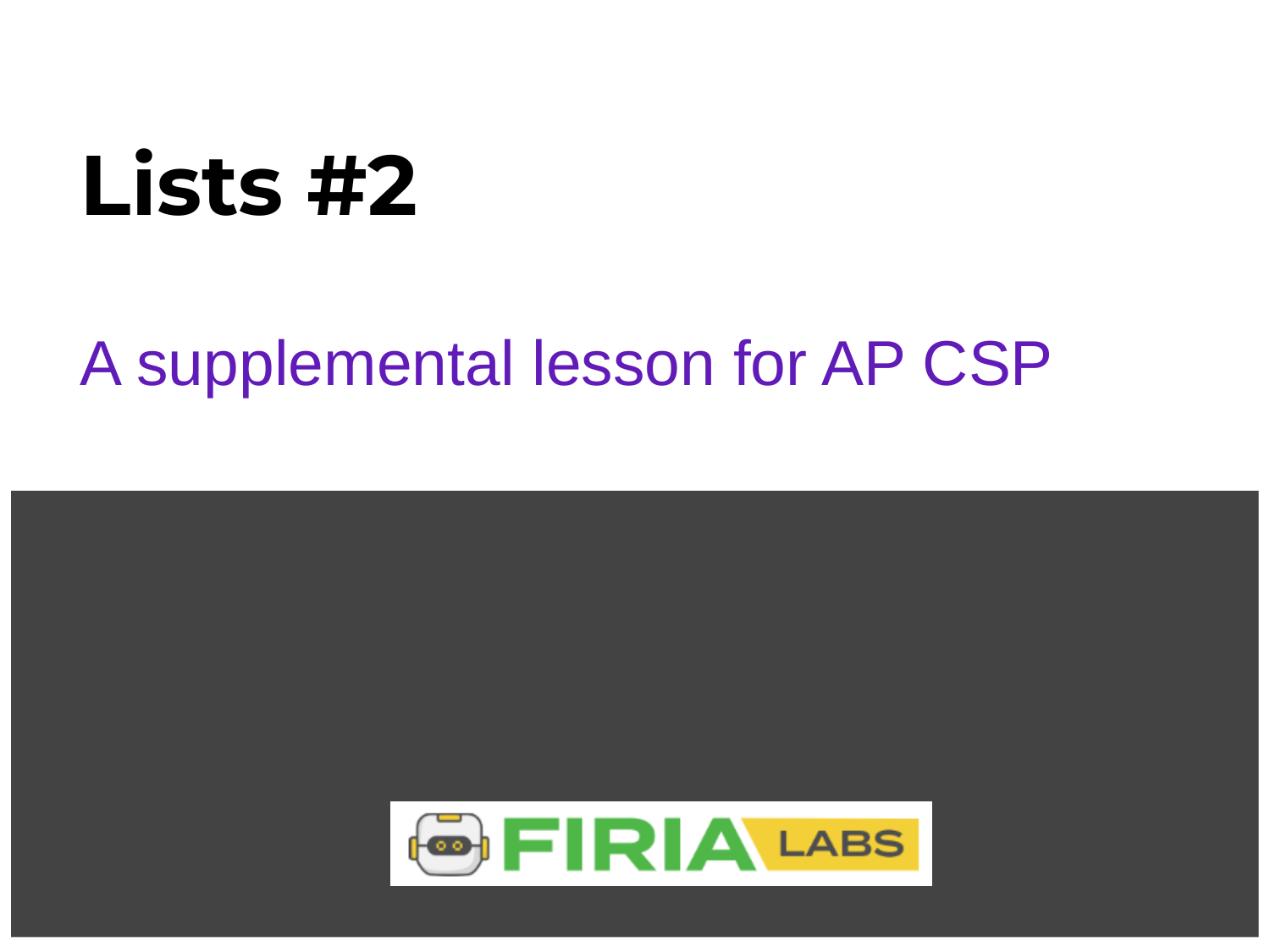

# Lists #2
A supplemental lesson for AP CSP